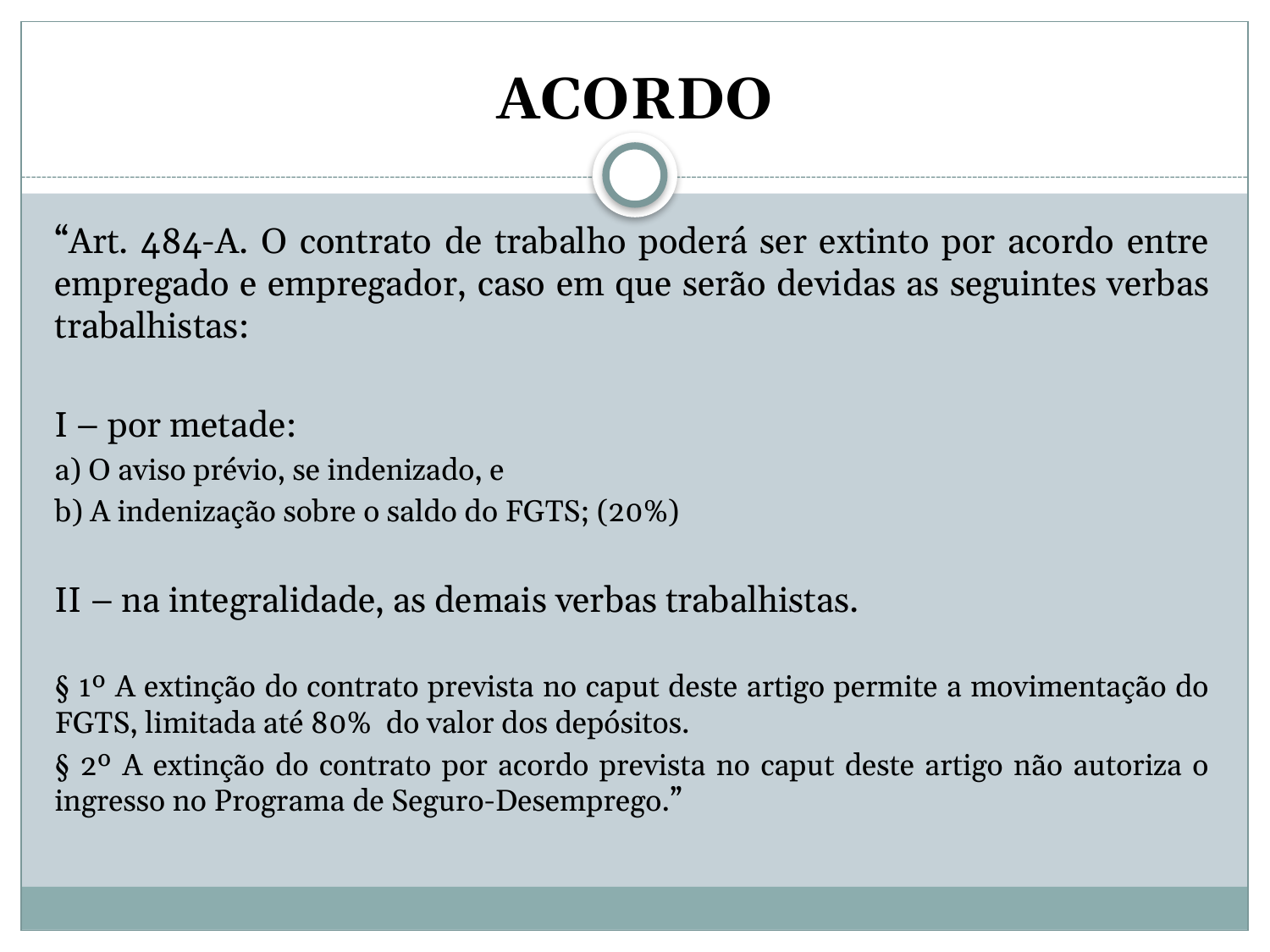

# ACORDO
“Art. 484-A. O contrato de trabalho poderá ser extinto por acordo entre empregado e empregador, caso em que serão devidas as seguintes verbas trabalhistas:

I – por metade:
a) O aviso prévio, se indenizado, e
b) A indenização sobre o saldo do FGTS; (20%)

II – na integralidade, as demais verbas trabalhistas.

§ 1º A extinção do contrato prevista no caput deste artigo permite a movimentação do FGTS, limitada até 80%  do valor dos depósitos.
§ 2º A extinção do contrato por acordo prevista no caput deste artigo não autoriza o ingresso no Programa de Seguro-Desemprego.”